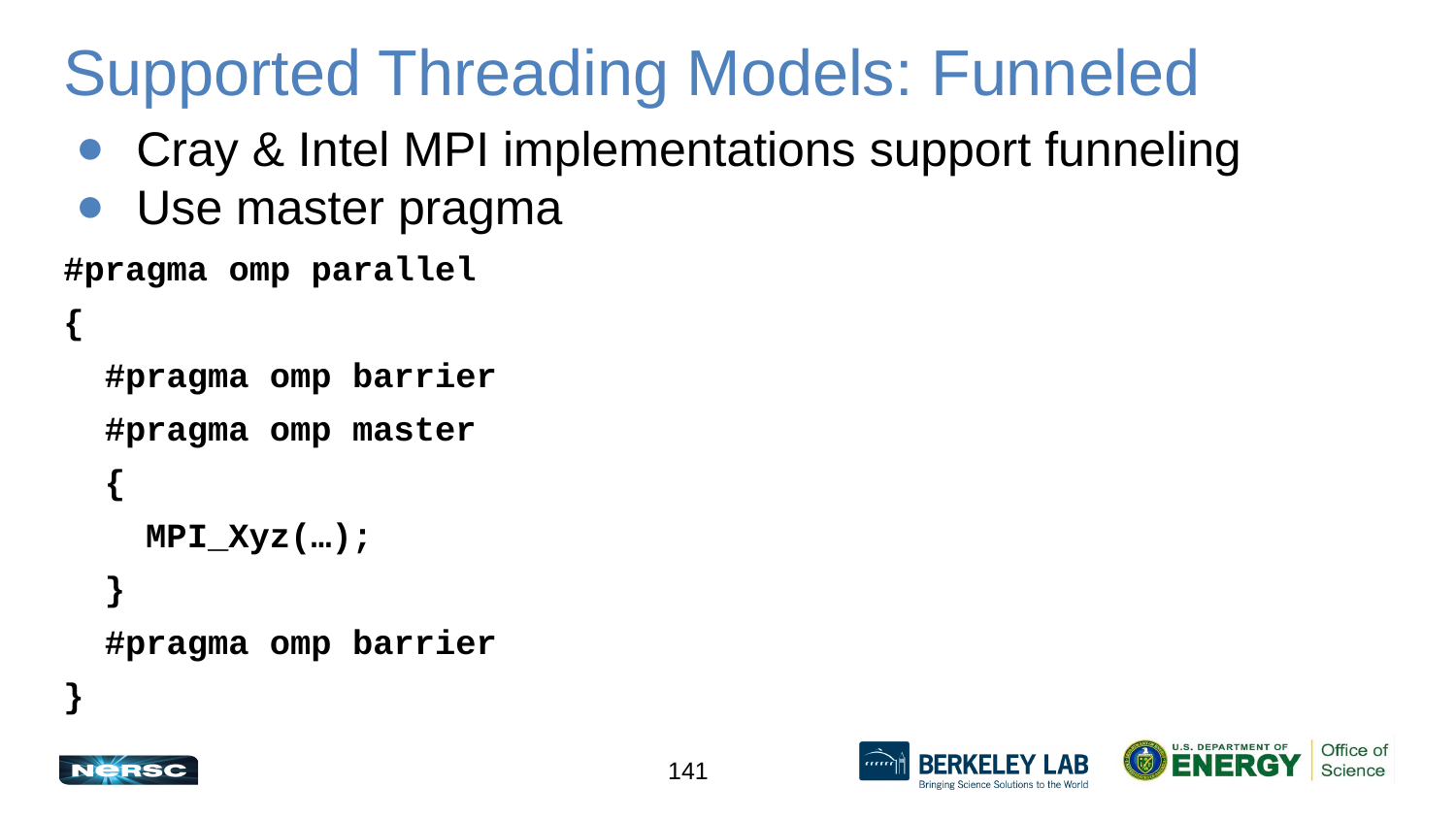

# Supported Threading Models: Funneled
Cray & Intel MPI implementations support funneling
Use master pragma
#pragma omp parallel
{
  #pragma omp barrier
  #pragma omp master
  {
    MPI_Xyz(…);
  }
  #pragma omp barrier
}